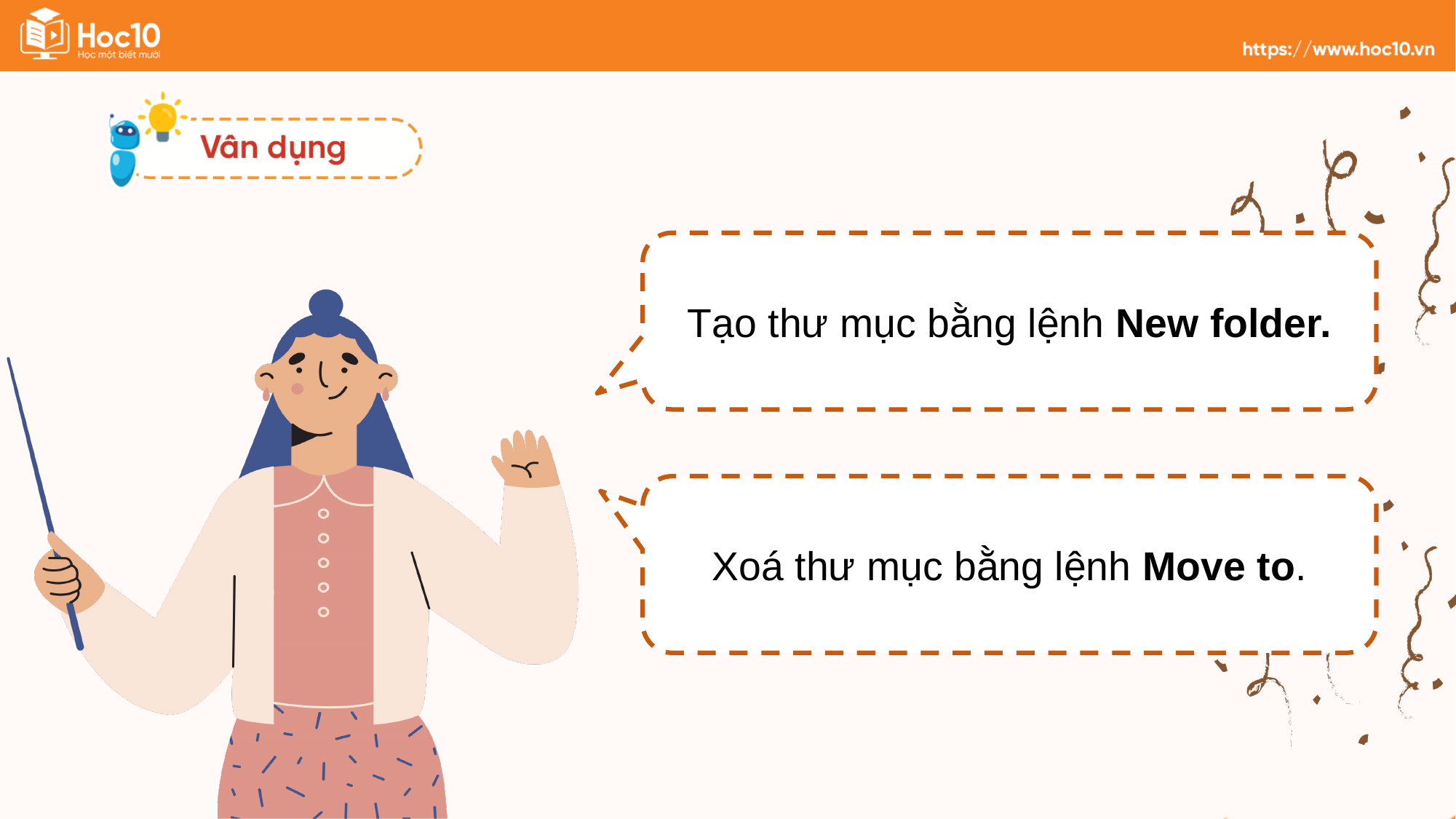

Tạo thư mục bằng lệnh New folder.

Xoá thư mục bằng lệnh Move to.